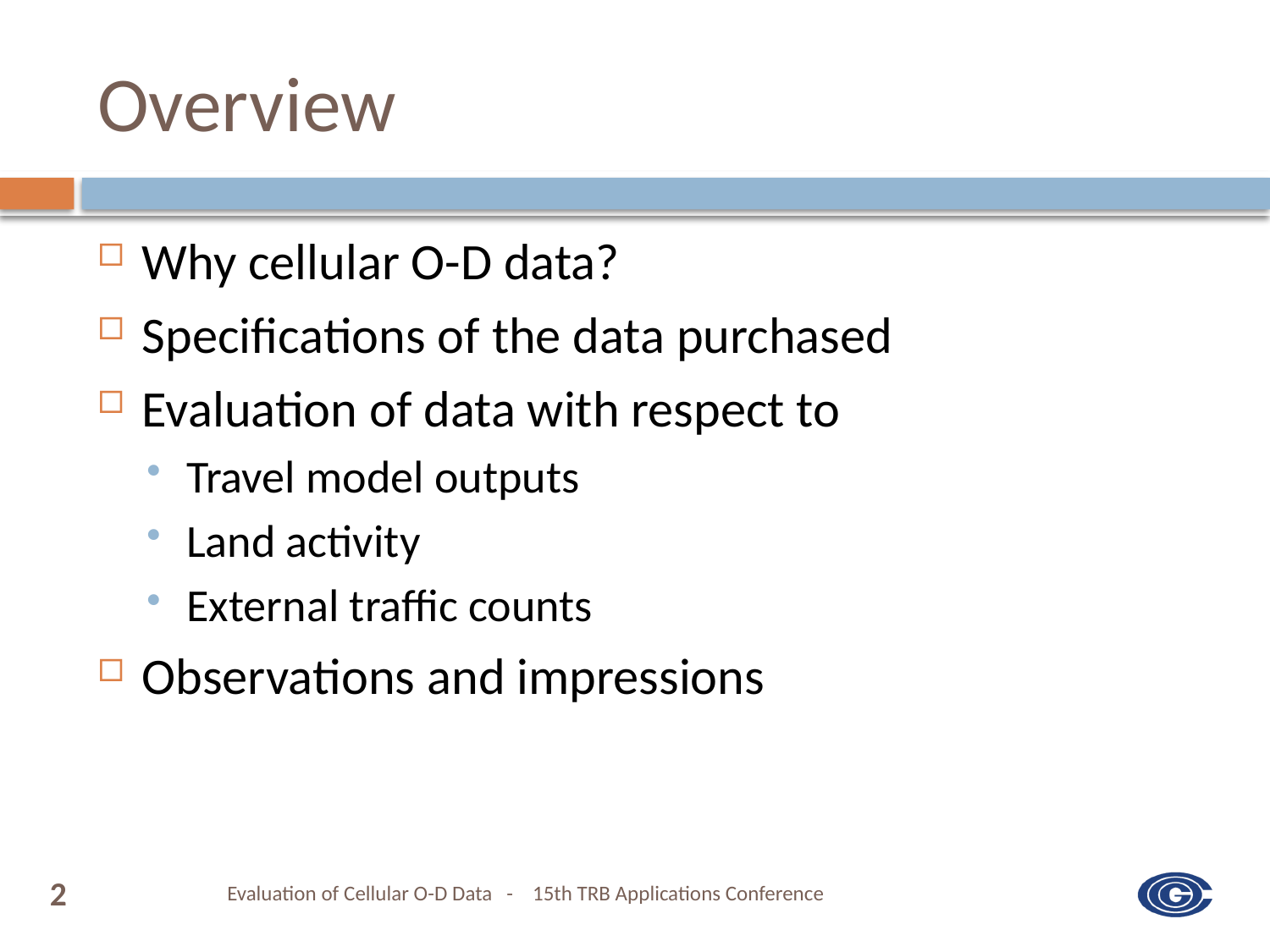

# Overview
Why cellular O-D data?
Specifications of the data purchased
Evaluation of data with respect to
Travel model outputs
Land activity
External traffic counts
Observations and impressions

Evaluation of Cellular O-D Data   -    15th TRB Applications Conference
2